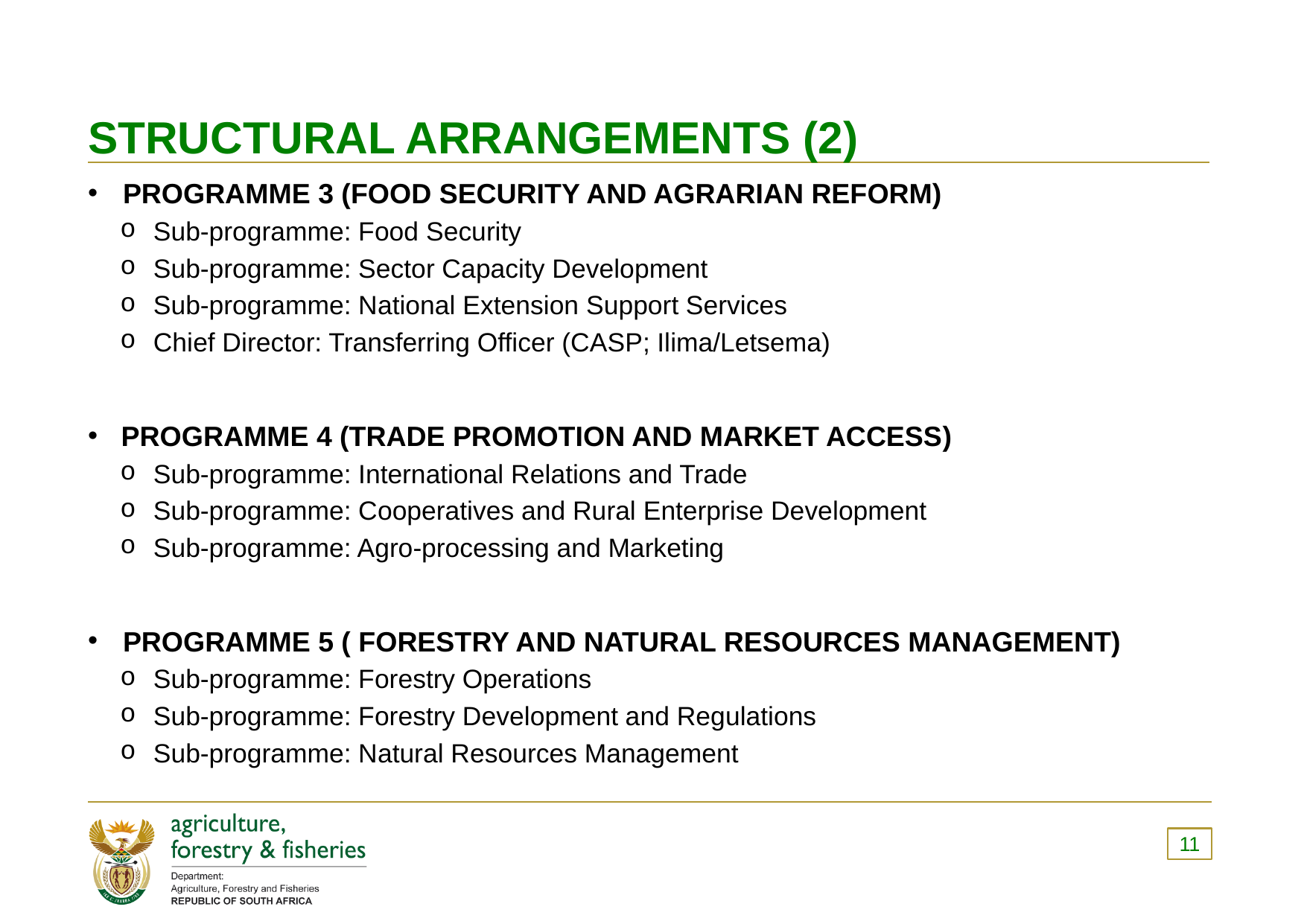

# STRUCTURAL ARRANGEMENTS (2)
Programme 3 (Food Security and Agrarian Reform)
Sub-programme: Food Security
Sub-programme: Sector Capacity Development
Sub-programme: National Extension Support Services
Chief Director: Transferring Officer (CASP; Ilima/Letsema)

Programme 4 (Trade Promotion and Market Access)
Sub-programme: International Relations and Trade
Sub-programme: Cooperatives and Rural Enterprise Development
Sub-programme: Agro-processing and Marketing

Programme 5 ( Forestry and Natural Resources Management)
Sub-programme: Forestry Operations
Sub-programme: Forestry Development and Regulations
Sub-programme: Natural Resources Management

11